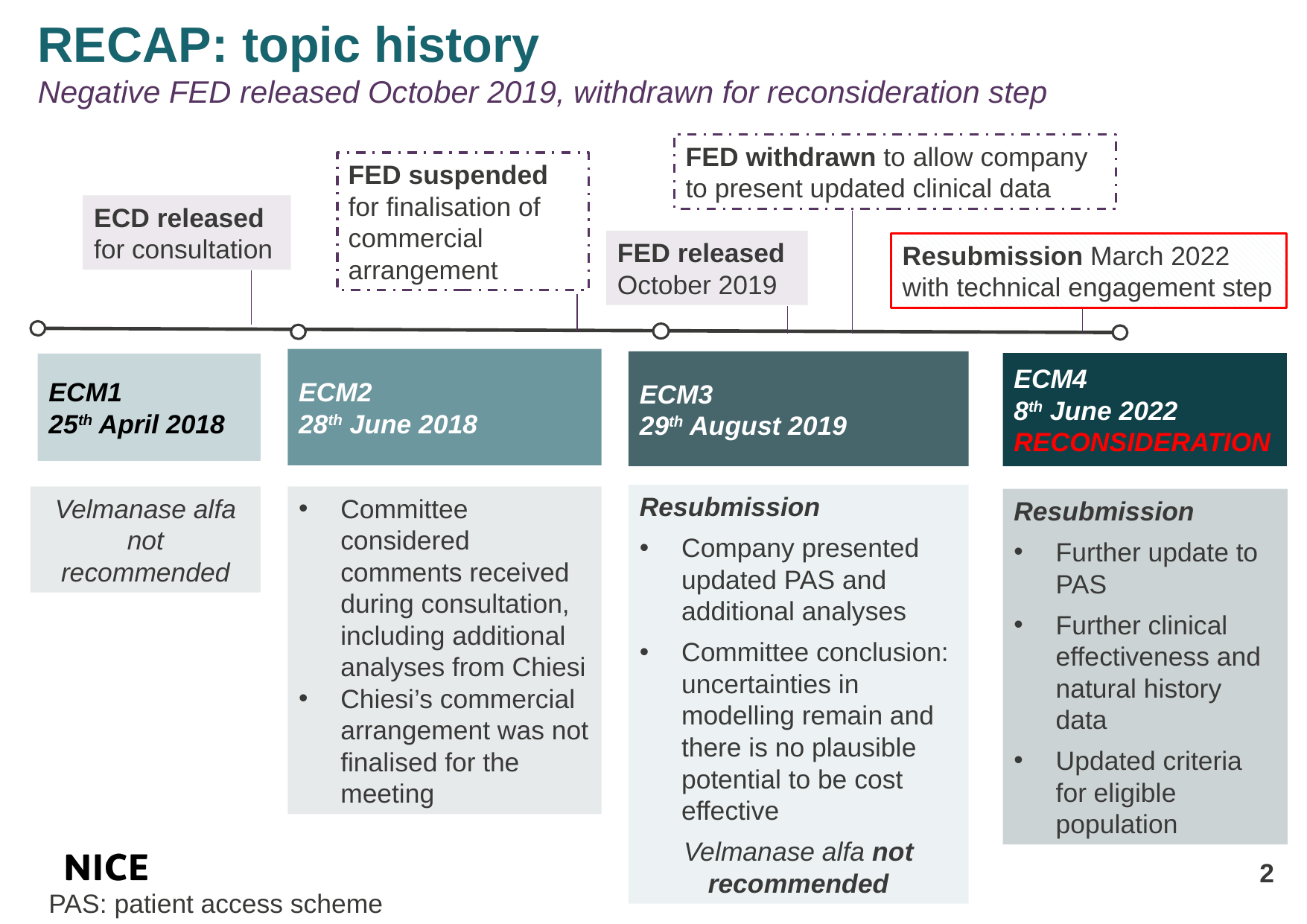

# RECAP: topic history Negative FED released October 2019, withdrawn for reconsideration step
FED withdrawn to allow company to present updated clinical data
FED suspended for finalisation of commercial arrangement
ECD released for consultation
FED released October 2019
Resubmission March 2022 with technical engagement step

ECM2
28th June 2018
ECM3
29th August 2019
ECM4
8th June 2022
RECONSIDERATION
ECM1
25th April 2018
Resubmission
Company presented updated PAS and additional analyses
Committee conclusion: uncertainties in modelling remain and there is no plausible potential to be cost effective
Velmanase alfa not recommended
Velmanase alfa not recommended
Committee considered comments received during consultation, including additional analyses from Chiesi
Chiesi’s commercial arrangement was not finalised for the meeting
Resubmission
Further update to PAS
Further clinical effectiveness and natural history data
Updated criteria for eligible population
2
PAS: patient access scheme